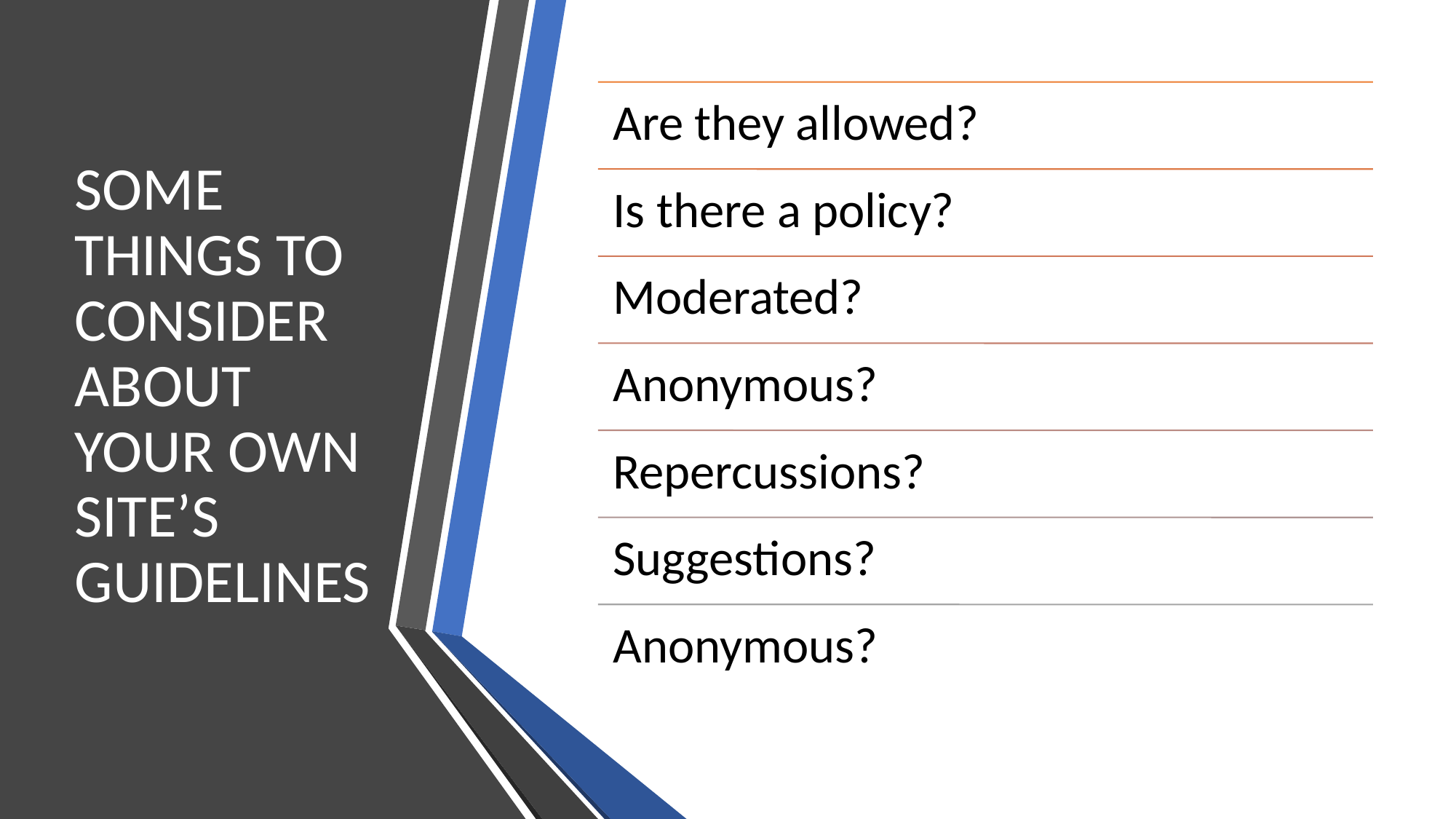

# SOME THINGS TO CONSIDER ABOUT YOUR OWN SITE’S GUIDELINES
Are they allowed?
Is there a policy?
Moderated?
Anonymous?
Repercussions?
Suggestions?
Anonymous?